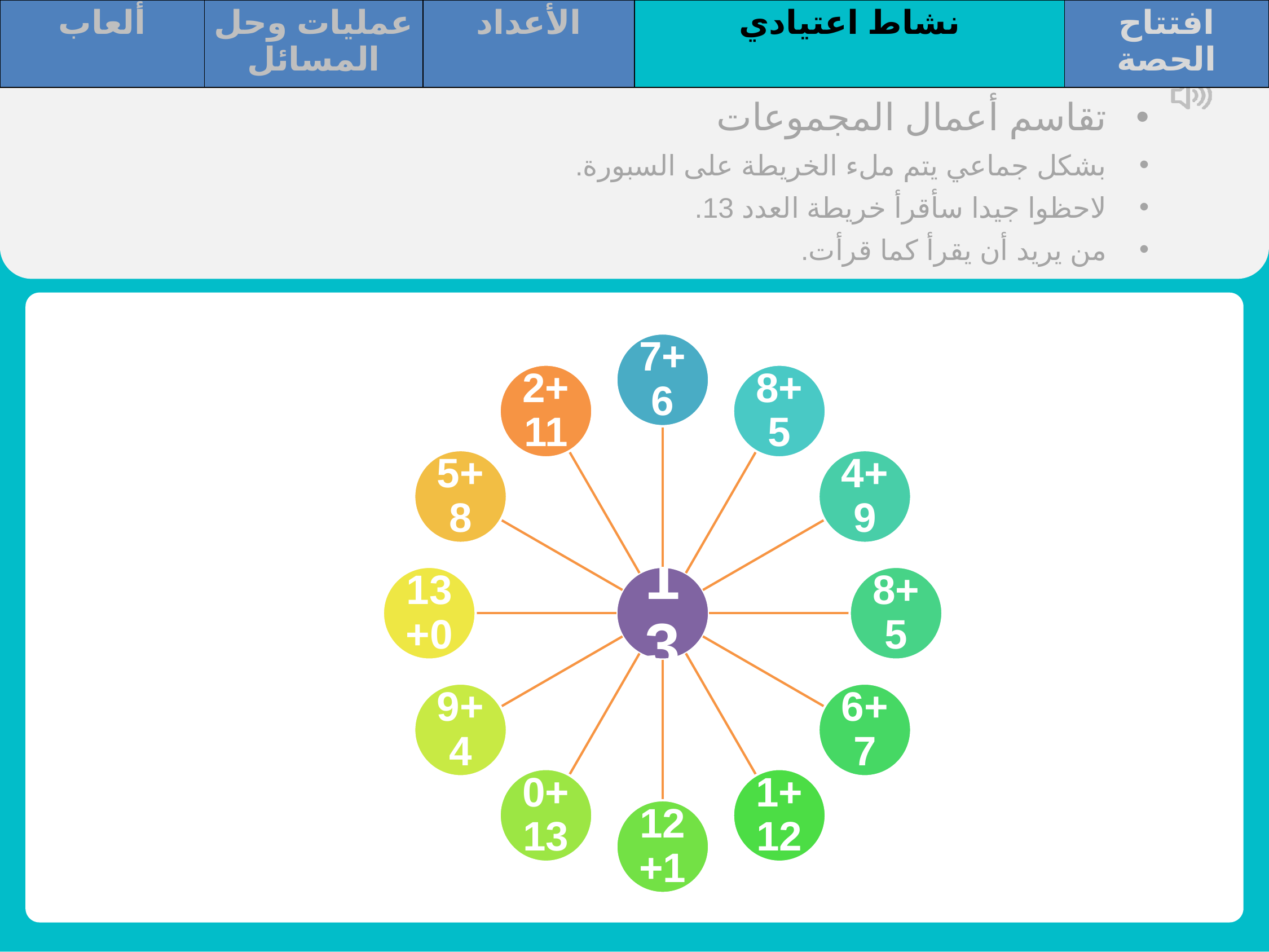

| ألعاب | عمليات وحل المسائل | الأعداد | نشاط اعتيادي | افتتاح الحصة |
| --- | --- | --- | --- | --- |

تقاسم أعمال المجموعات
بشكل جماعي يتم ملء الخريطة على السبورة.
لاحظوا جيدا سأقرأ خريطة العدد 13.
من يريد أن يقرأ كما قرأت.

7+6

2+11
8+5

5+8
4+9

13+0
13
8+5

9+4
6+7

0+13
1+12

12+1